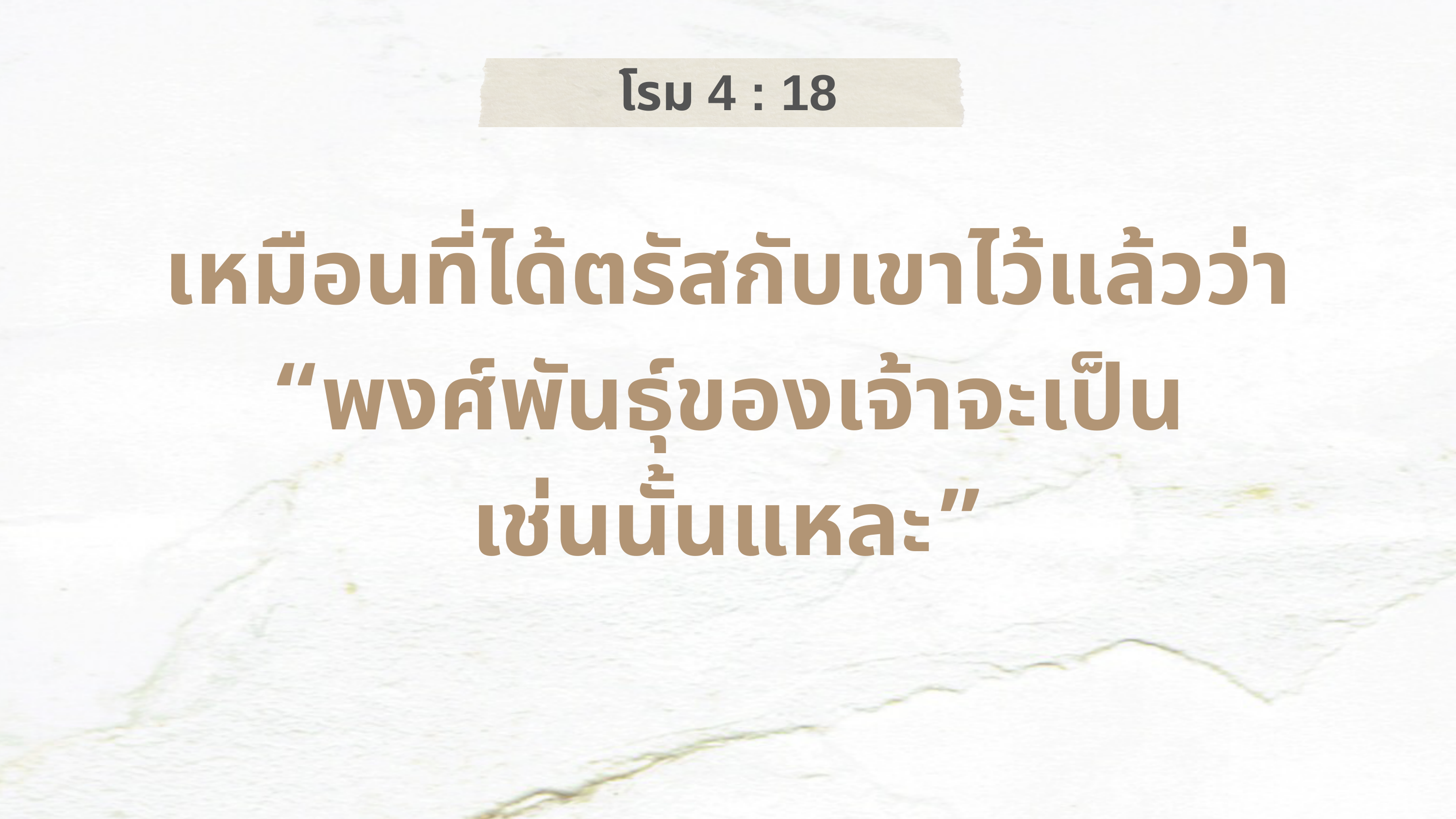

โรม 4 : 18

เหมือนที่ได้ตรัสกับเขาไว้แล้วว่า
“พงศ์พันธุ์ของเจ้าจะเป็น
เช่นนั้นแหละ”